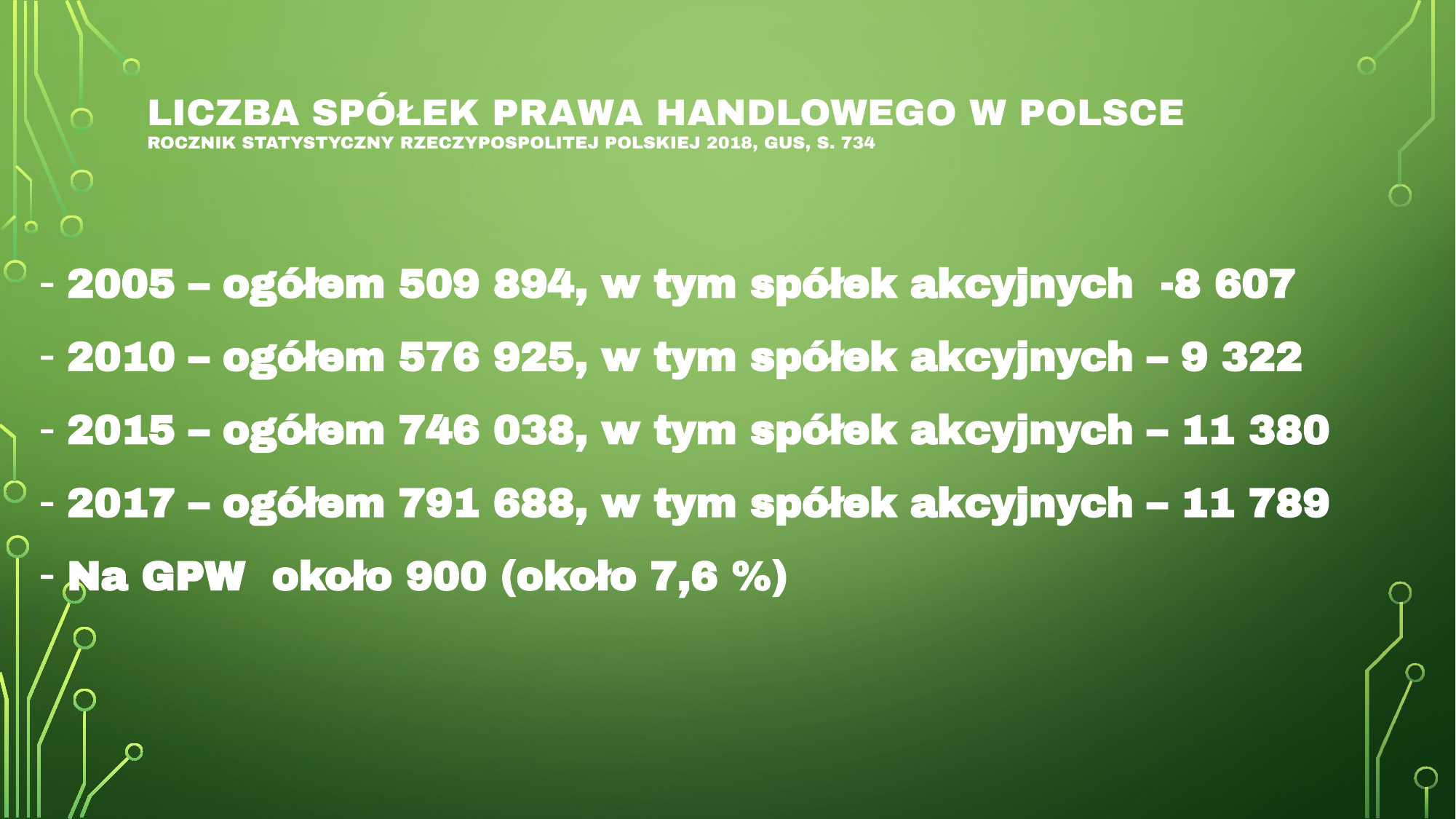

# Liczba Spółek Prawa Handlowego w Polsce Rocznik Statystyczny Rzeczypospolitej Polskiej 2018, Gus, s. 734

2005 – ogółem 509 894, w tym spółek akcyjnych  -8 607
2010 – ogółem 576 925, w tym spółek akcyjnych – 9 322
2015 – ogółem 746 038, w tym spółek akcyjnych – 11 380
2017 – ogółem 791 688, w tym spółek akcyjnych – 11 789
Na GPW  około 900 (około 7,6 %)